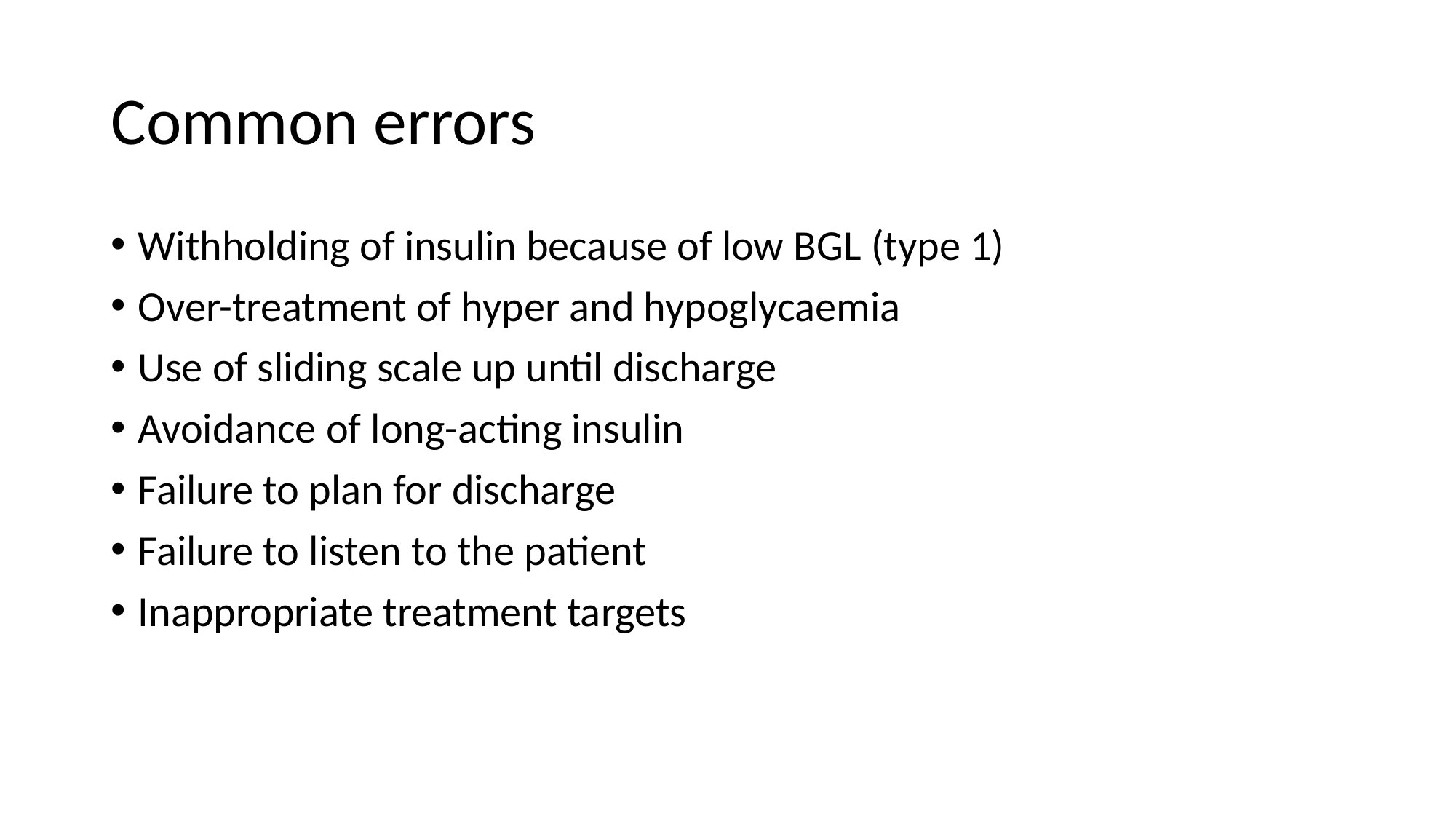

# Common errors
Withholding of insulin because of low BGL (type 1)
Over-treatment of hyper and hypoglycaemia
Use of sliding scale up until discharge
Avoidance of long-acting insulin
Failure to plan for discharge
Failure to listen to the patient
Inappropriate treatment targets